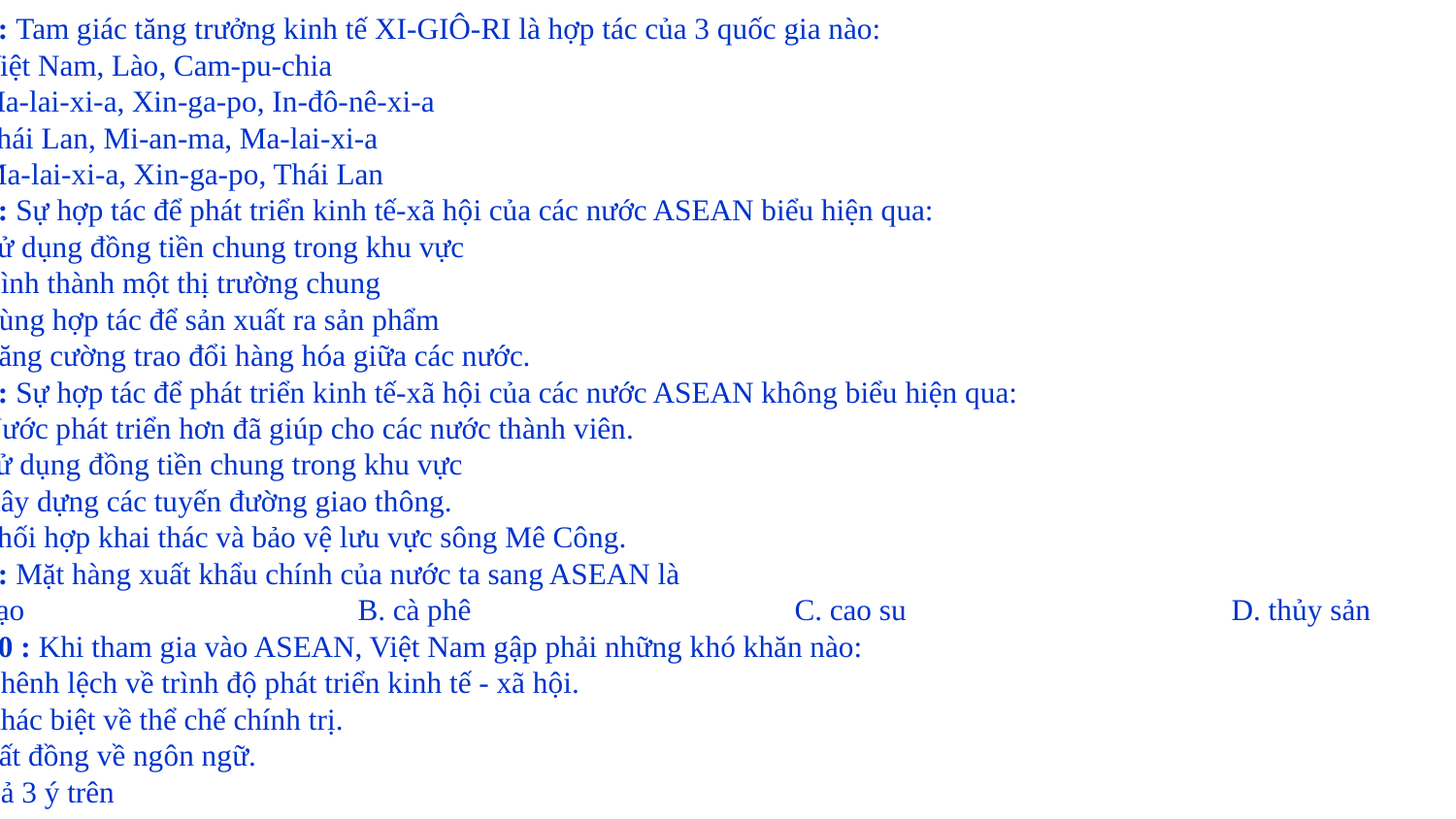

Câu 6: Tam giác tăng trưởng kinh tế XI-GIÔ-RI là hợp tác của 3 quốc gia nào:
   A. Việt Nam, Lào, Cam-pu-chia
   B. Ma-lai-xi-a, Xin-ga-po, In-đô-nê-xi-a
   C. Thái Lan, Mi-an-ma, Ma-lai-xi-a
   D. Ma-lai-xi-a, Xin-ga-po, Thái Lan
Câu 7: Sự hợp tác để phát triển kinh tế-xã hội của các nước ASEAN biểu hiện qua:
   A. Sử dụng đồng tiền chung trong khu vực
   B. Hình thành một thị trường chung
   C. Cùng hợp tác để sản xuất ra sản phẩm
   D. Tăng cường trao đổi hàng hóa giữa các nước.
Câu 8: Sự hợp tác để phát triển kinh tế-xã hội của các nước ASEAN không biểu hiện qua:
   A. Nước phát triển hơn đã giúp cho các nước thành viên.
   B. Sử dụng đồng tiền chung trong khu vực
   C. Xây dựng các tuyến đường giao thông.
   D. Phối hợp khai thác và bảo vệ lưu vực sông Mê Công.
Câu 9: Mặt hàng xuất khẩu chính của nước ta sang ASEAN là
   A. gạo			B. cà phê			C. cao su			D. thủy sản
Câu 10 : Khi tham gia vào ASEAN, Việt Nam gập phải những khó khăn nào:
   A. Chênh lệch về trình độ phát triển kinh tế - xã hội.
   B. Khác biệt về thể chế chính trị.
   C. Bất đồng về ngôn ngữ.
   D. Cả 3 ý trên